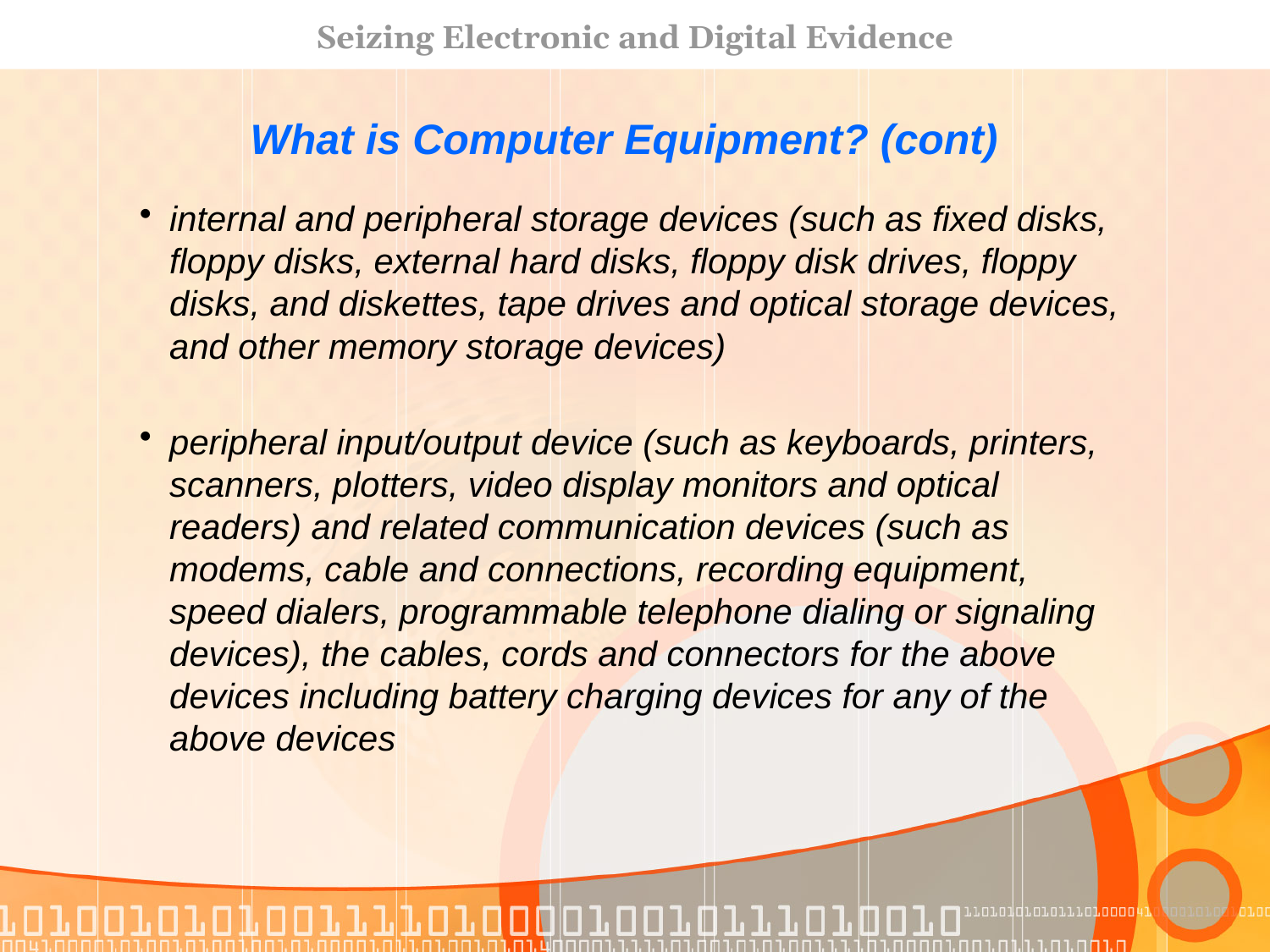

Seizing Electronic and Digital Evidence
What is Computer Equipment? (cont)
internal and peripheral storage devices (such as fixed disks, floppy disks, external hard disks, floppy disk drives, floppy disks, and diskettes, tape drives and optical storage devices, and other memory storage devices)

peripheral input/output device (such as keyboards, printers, scanners, plotters, video display monitors and optical readers) and related communication devices (such as modems, cable and connections, recording equipment, speed dialers, programmable telephone dialing or signaling devices), the cables, cords and connectors for the above devices including battery charging devices for any of the above devices